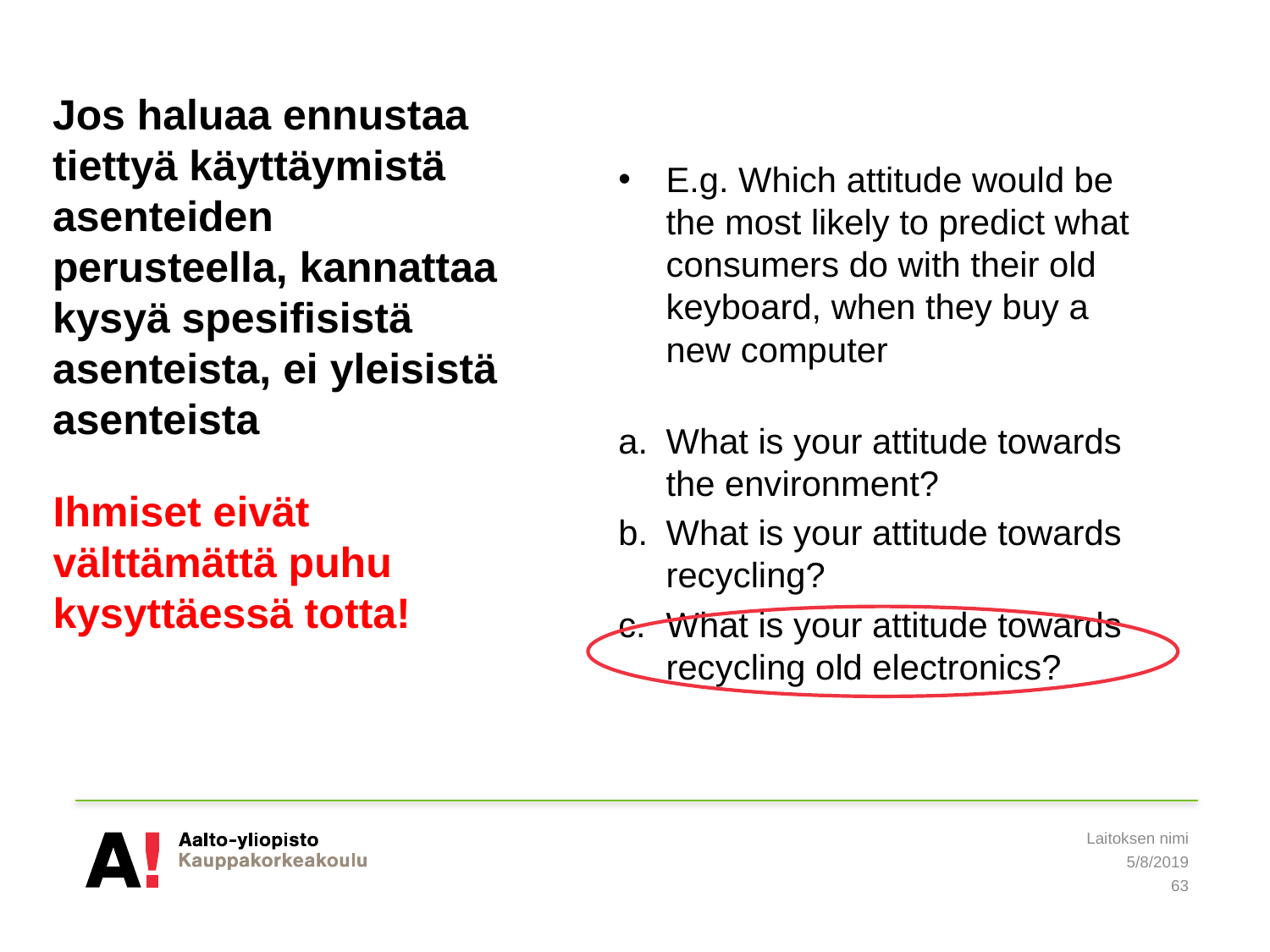

Jos haluaa ennustaa tiettyä käyttäymistä asenteiden perusteella, kannattaa kysyä spesifisistä asenteista, ei yleisistä asenteista
E.g. Which attitude would be the most likely to predict what consumers do with their old keyboard, when they buy a new computer
What is your attitude towards the environment?
What is your attitude towards recycling?
What is your attitude towards recycling old electronics?

Ihmiset eivät välttämättä puhu kysyttäessä totta!

Laitoksen nimi
5/8/2019
63